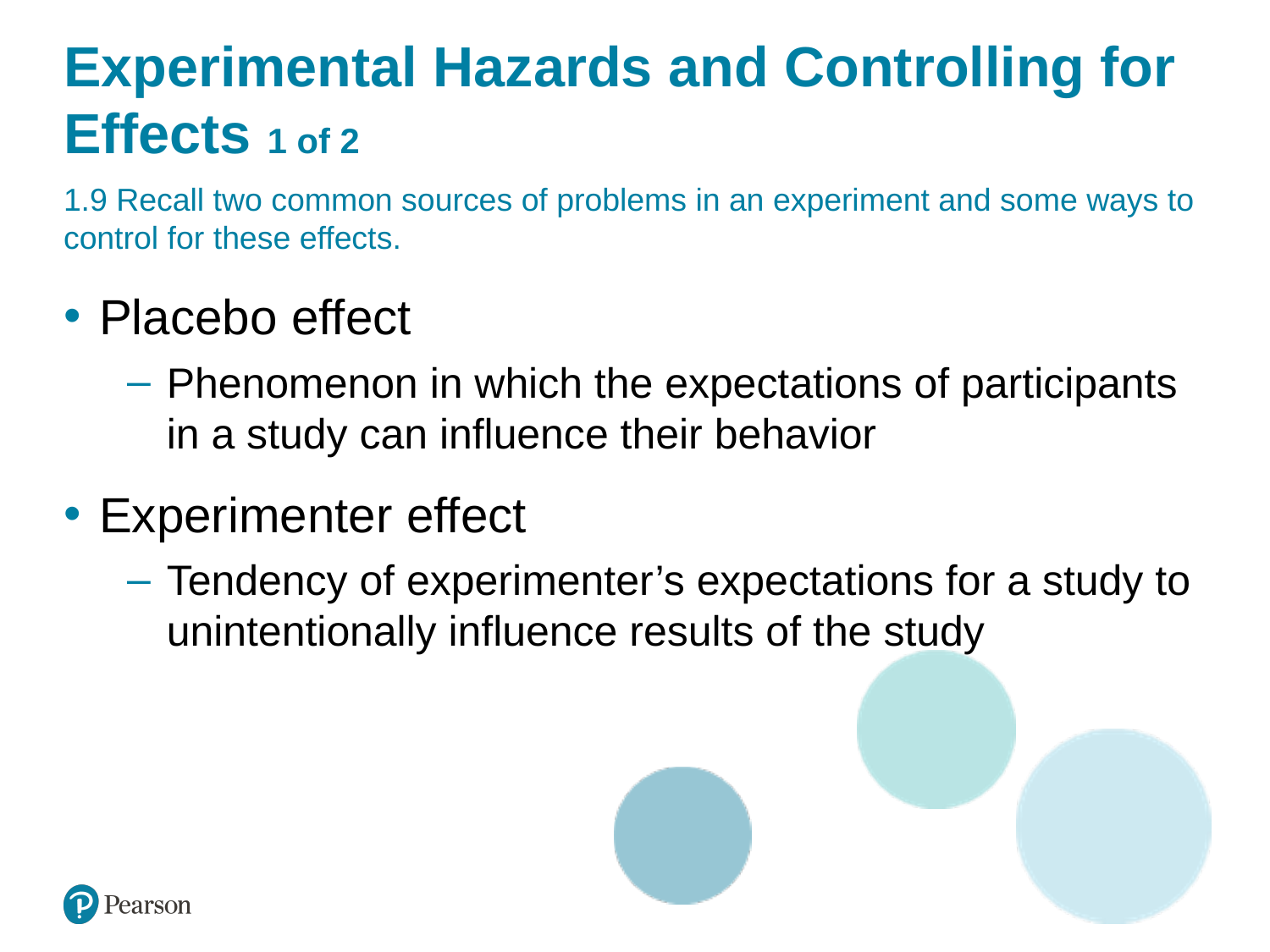

# Experimental Hazards and Controlling for Effects 1 of 2
1.9 Recall two common sources of problems in an experiment and some ways to
control for these effects.
Placebo effect
Phenomenon in which the expectations of participants in a study can influence their behavior
Experimenter effect
Tendency of experimenter’s expectations for a study to unintentionally influence results of the study